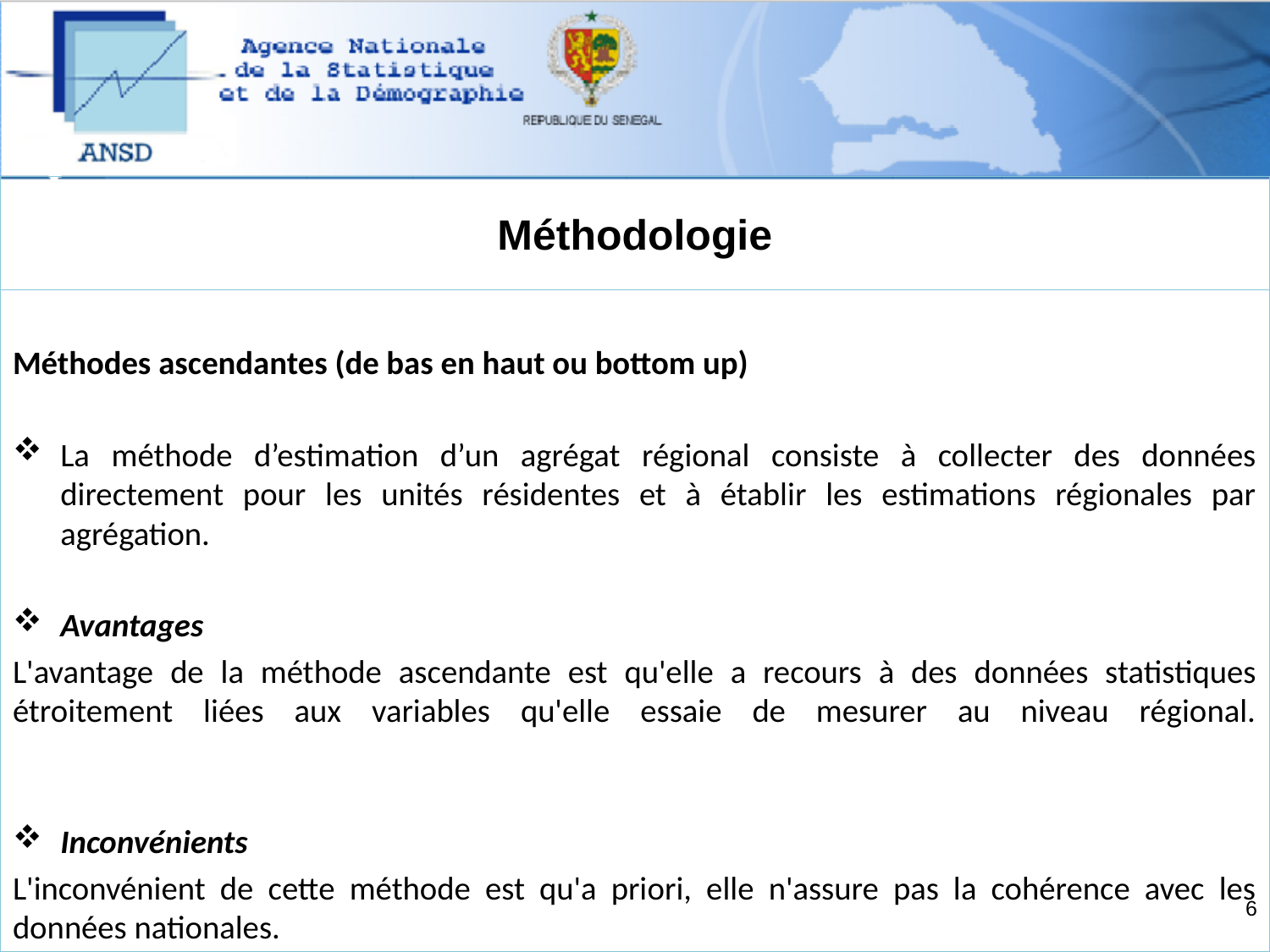

# Méthodologie

Méthodes ascendantes (de bas en haut ou bottom up)

La méthode d’estimation d’un agrégat régional consiste à collecter des données directement pour les unités résidentes et à établir les estimations régionales par agrégation.

Avantages
L'avantage de la méthode ascendante est qu'elle a recours à des données statistiques étroitement liées aux variables qu'elle essaie de mesurer au niveau régional.

Inconvénients
L'inconvénient de cette méthode est qu'a priori, elle n'assure pas la cohérence avec les données nationales.

6